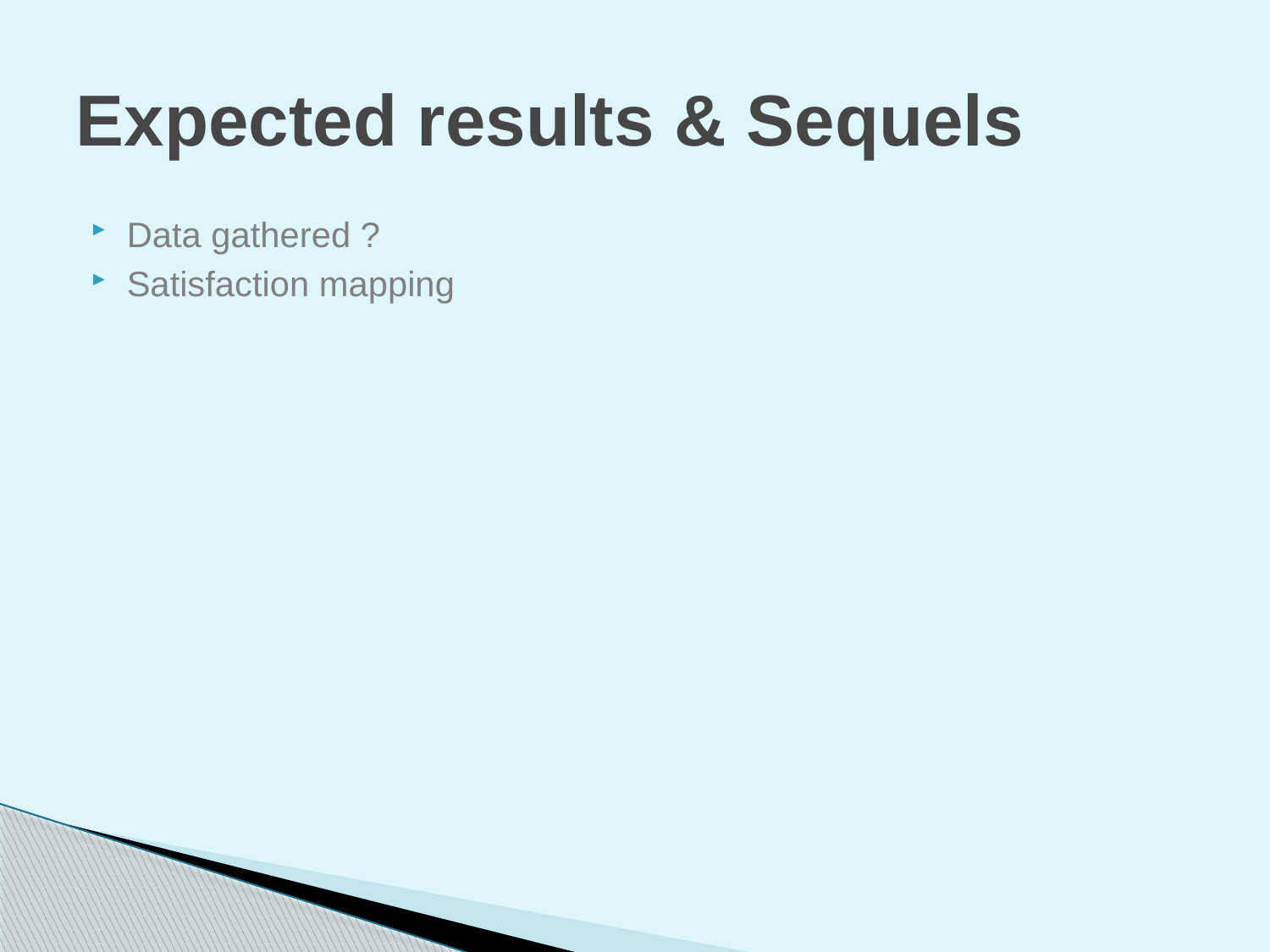

# Expected results & Sequels
Data gathered ?
Satisfaction mapping